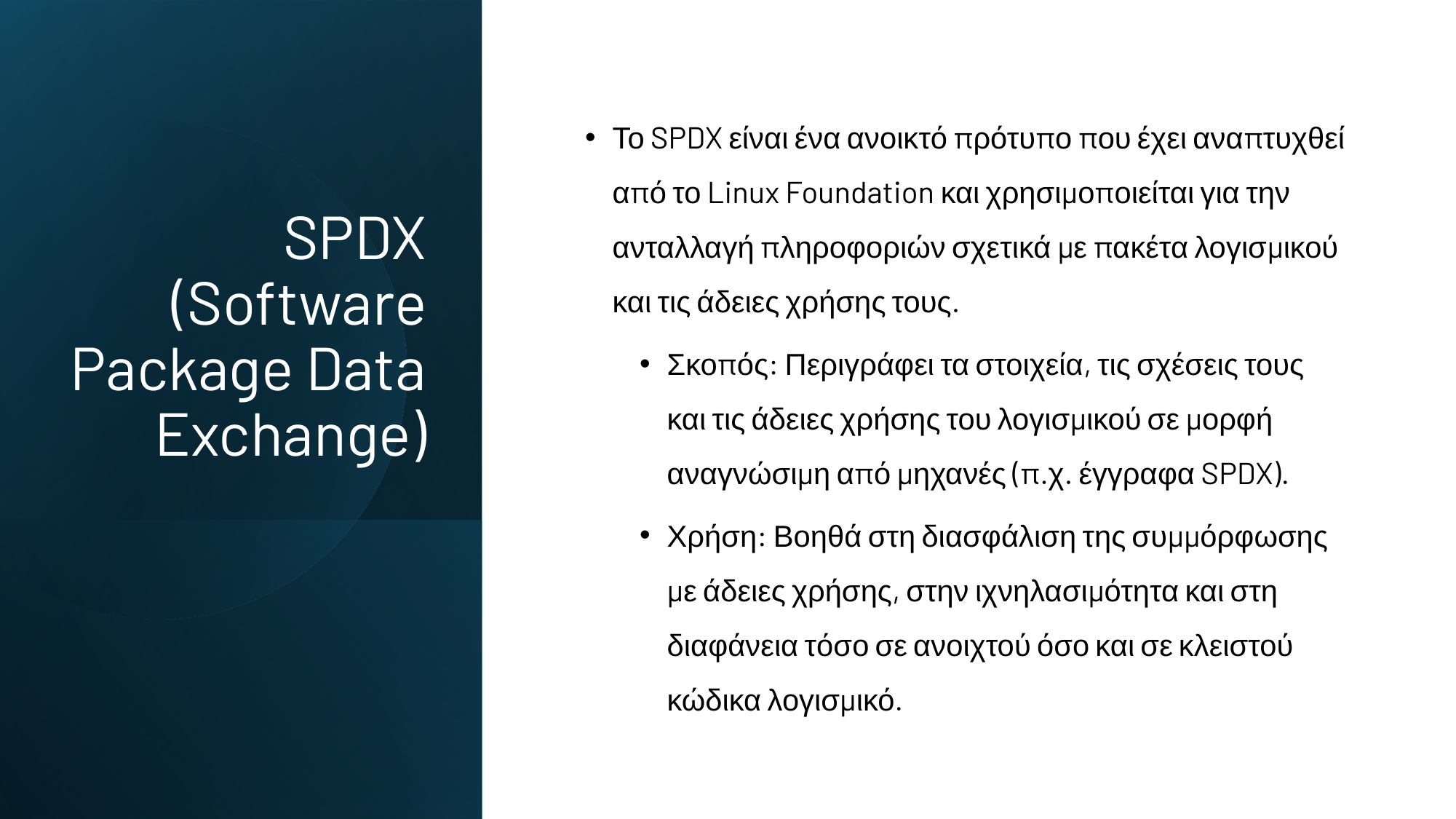

# SPDX (Software Package Data Exchange)
Το SPDX είναι ένα ανοικτό πρότυπο που έχει αναπτυχθεί από το Linux Foundation και χρησιμοποιείται για την ανταλλαγή πληροφοριών σχετικά με πακέτα λογισμικού και τις άδειες χρήσης τους.
Σκοπός: Περιγράφει τα στοιχεία, τις σχέσεις τους και τις άδειες χρήσης του λογισμικού σε μορφή αναγνώσιμη από μηχανές (π.χ. έγγραφα SPDX).
Χρήση: Βοηθά στη διασφάλιση της συμμόρφωσης με άδειες χρήσης, στην ιχνηλασιμότητα και στη διαφάνεια τόσο σε ανοιχτού όσο και σε κλειστού κώδικα λογισμικό.